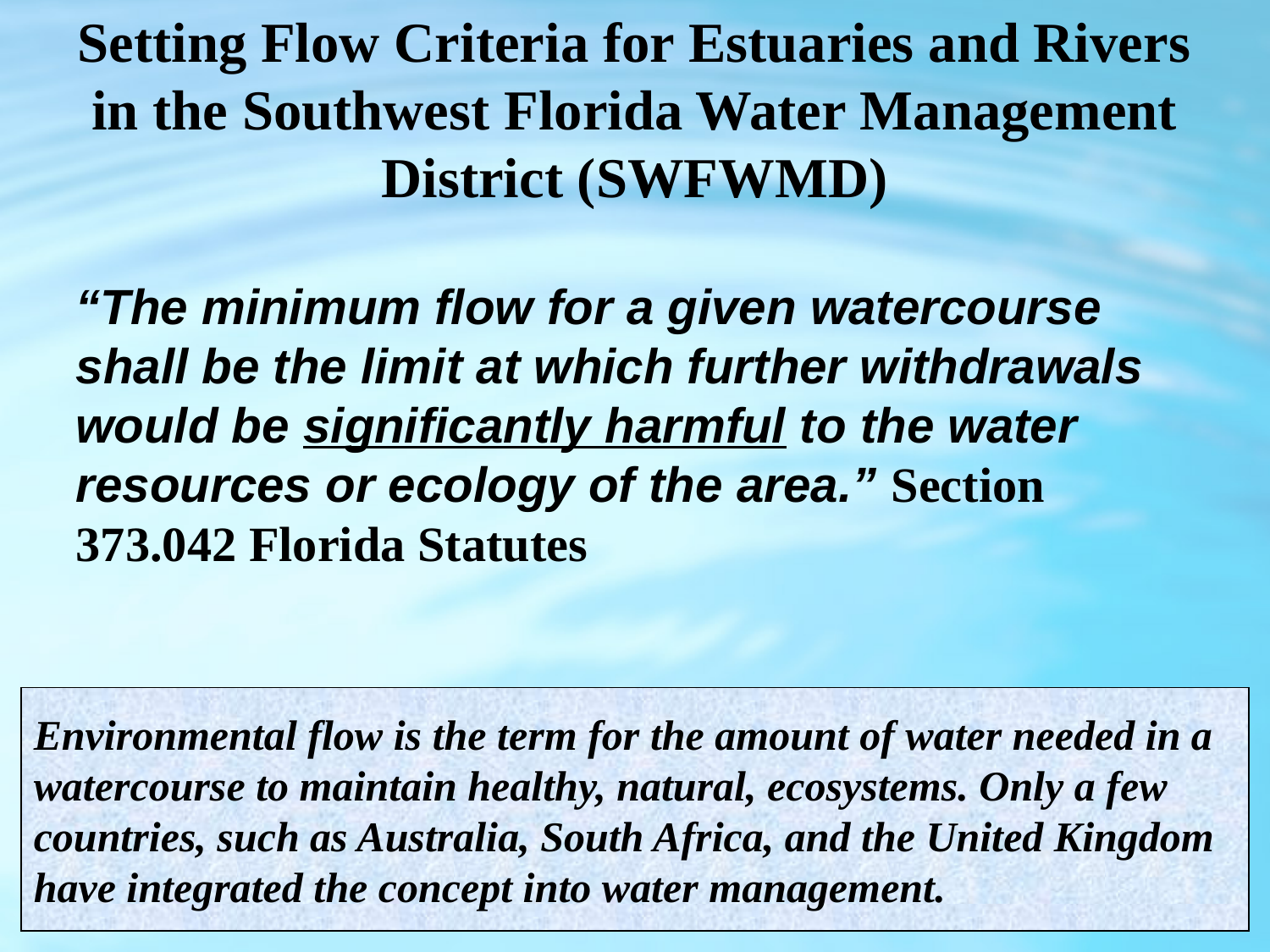

Setting Flow Criteria for Estuaries and Rivers
in the Southwest Florida Water Management District (SWFWMD)
“The minimum flow for a given watercourse shall be the limit at which further withdrawals would be significantly harmful to the water resources or ecology of the area.” Section 373.042 Florida Statutes

Environmental flow is the term for the amount of water needed in a
watercourse to maintain healthy, natural, ecosystems. Only a few
countries, such as Australia, South Africa, and the United Kingdom
have integrated the concept into water management.